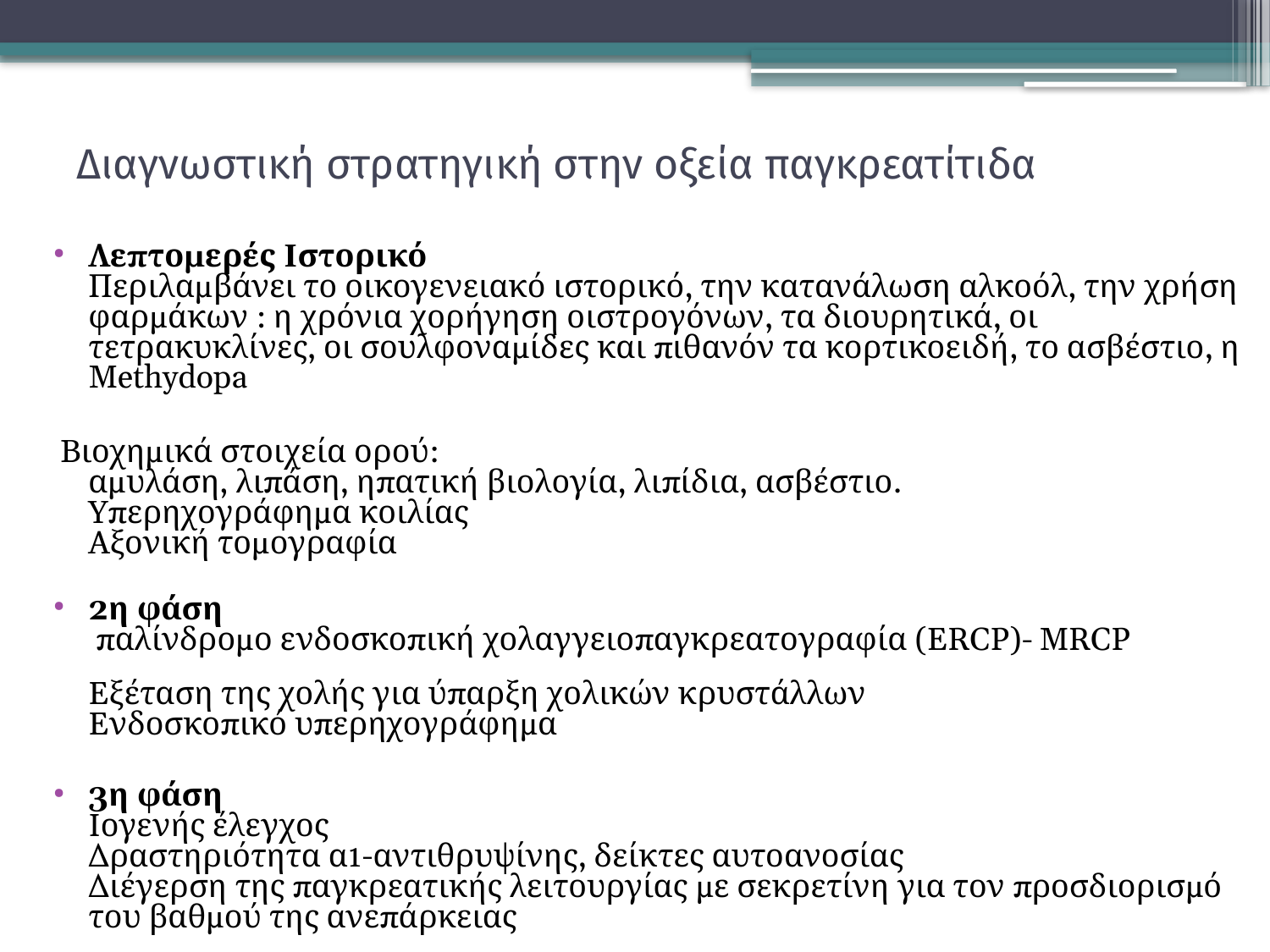

# Διαγνωστική στρατηγική στην οξεία παγκρεατίτιδα
Λεπτομερές Ιστορικό
Περιλαμβάνει το οικογενειακό ιστορικό, την κατανάλωση αλκοόλ, την χρήση φαρμάκων : η χρόνια χορήγηση οιστρογόνων, τα διουρητικά, οι τετρακυκλίνες, οι σουλφοναμίδες και πιθανόν τα κορτικοειδή, το ασβέστιο, η Methydopa
 Βιοχημικά στοιχεία ορού:
αμυλάση, λιπάση, ηπατική βιολογία, λιπίδια, ασβέστιο.
Υπερηχογράφημα κοιλίας
Αξονική τομογραφία
2η φάση
 παλίνδρομο ενδοσκοπική χολαγγειοπαγκρεατογραφία (ERCP)- MRCP
Εξέταση της χολής για ύπαρξη χολικών κρυστάλλων
Ενδοσκοπικό υπερηχογράφημα

3η φάση
Ιογενής έλεγχος
Δραστηριότητα α1-αντιθρυψίνης, δείκτες αυτοανοσίας
Διέγερση της παγκρεατικής λειτουργίας με σεκρετίνη για τον προσδιορισμό του βαθμού της ανεπάρκειας